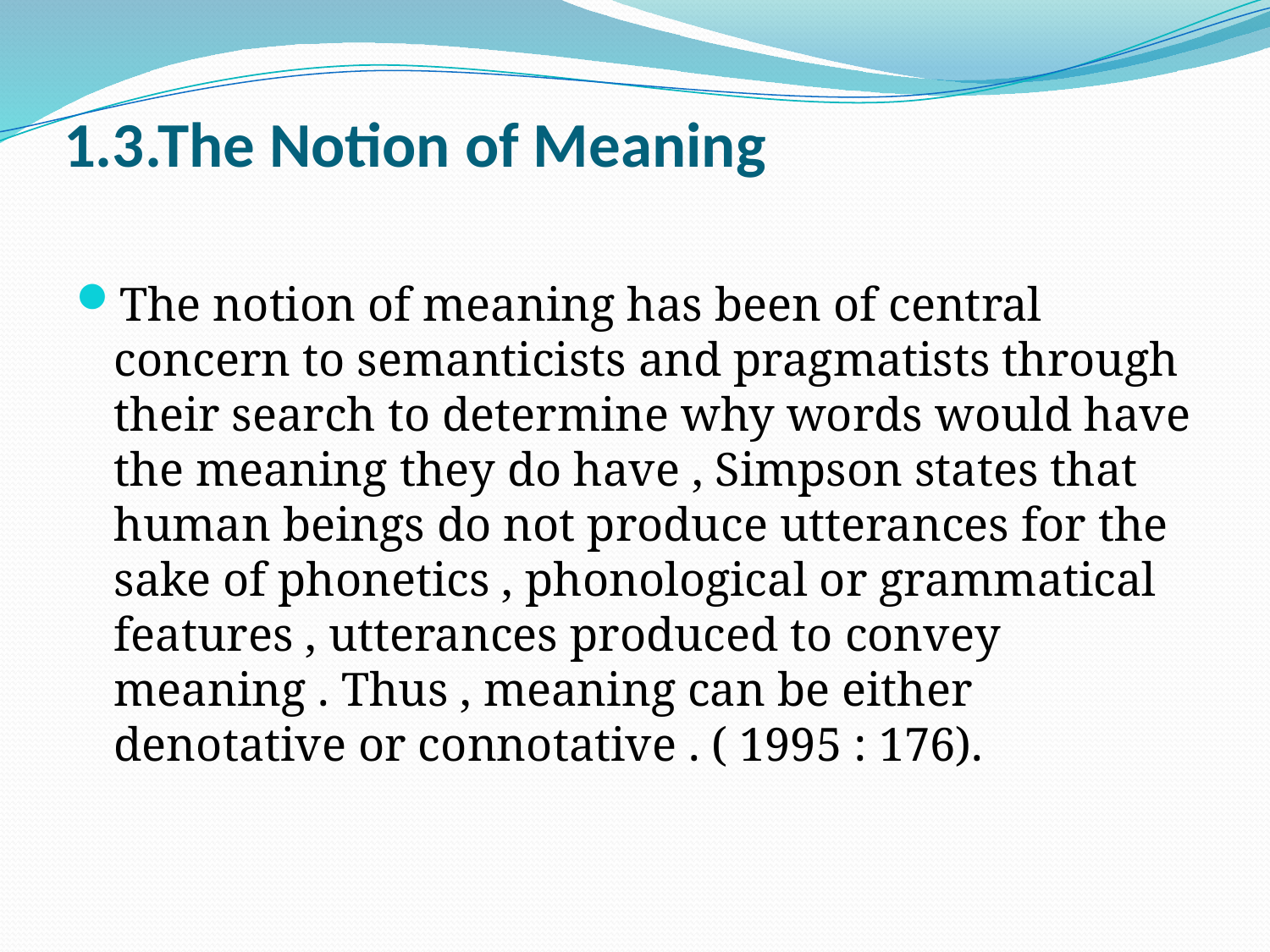

# 1.3.The Notion of Meaning
The notion of meaning has been of central concern to semanticists and pragmatists through their search to determine why words would have the meaning they do have , Simpson states that human beings do not produce utterances for the sake of phonetics , phonological or grammatical features , utterances produced to convey meaning . Thus , meaning can be either denotative or connotative . ( 1995 : 176).